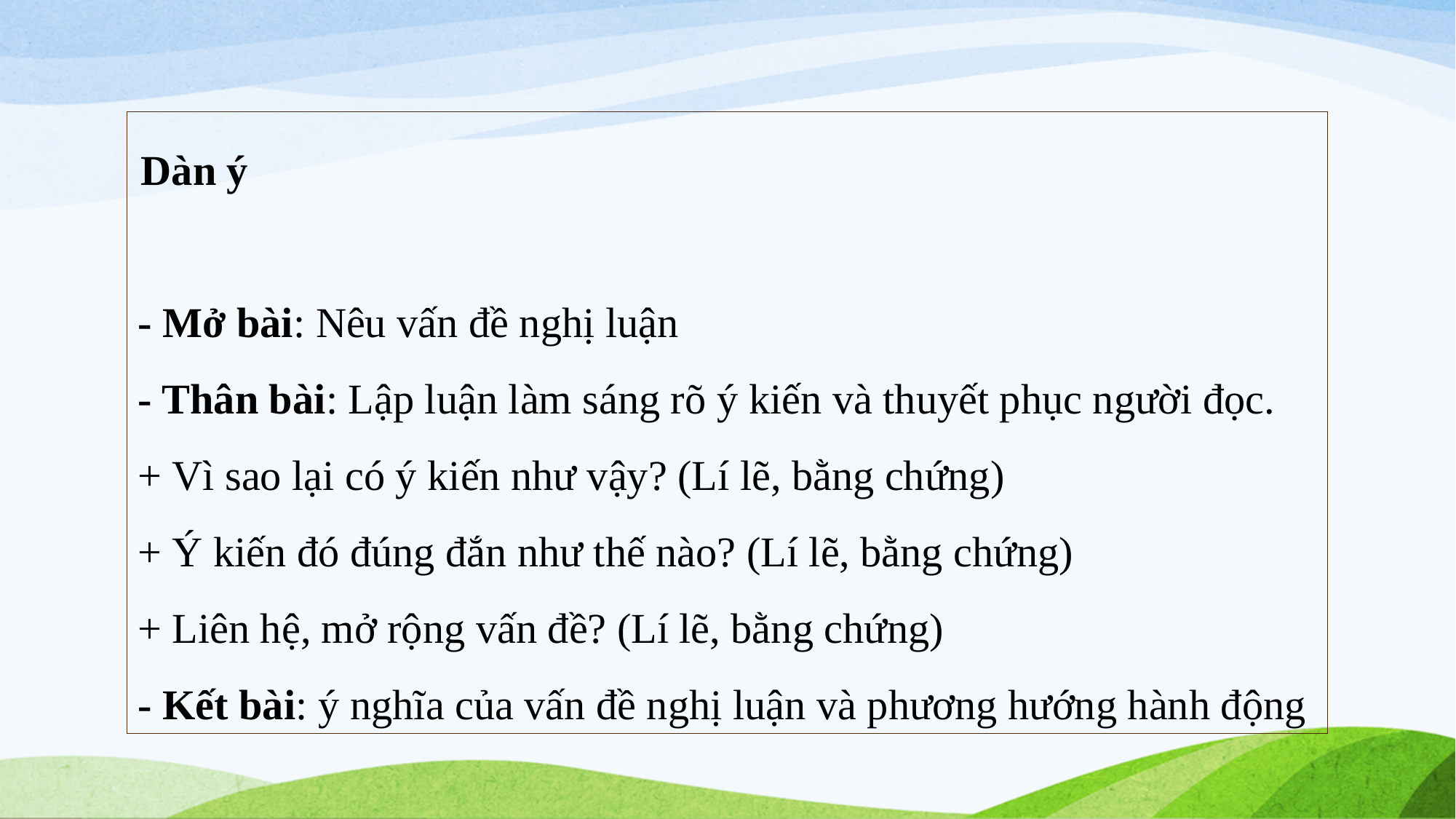

Dàn ý
- Mở bài: Nêu vấn đề nghị luận
- Thân bài: Lập luận làm sáng rõ ý kiến và thuyết phục người đọc.
+ Vì sao lại có ý kiến như vậy? (Lí lẽ, bằng chứng)
+ Ý kiến đó đúng đắn như thế nào? (Lí lẽ, bằng chứng)
+ Liên hệ, mở rộng vấn đề? (Lí lẽ, bằng chứng)
- Kết bài: ý nghĩa của vấn đề nghị luận và phương hướng hành động